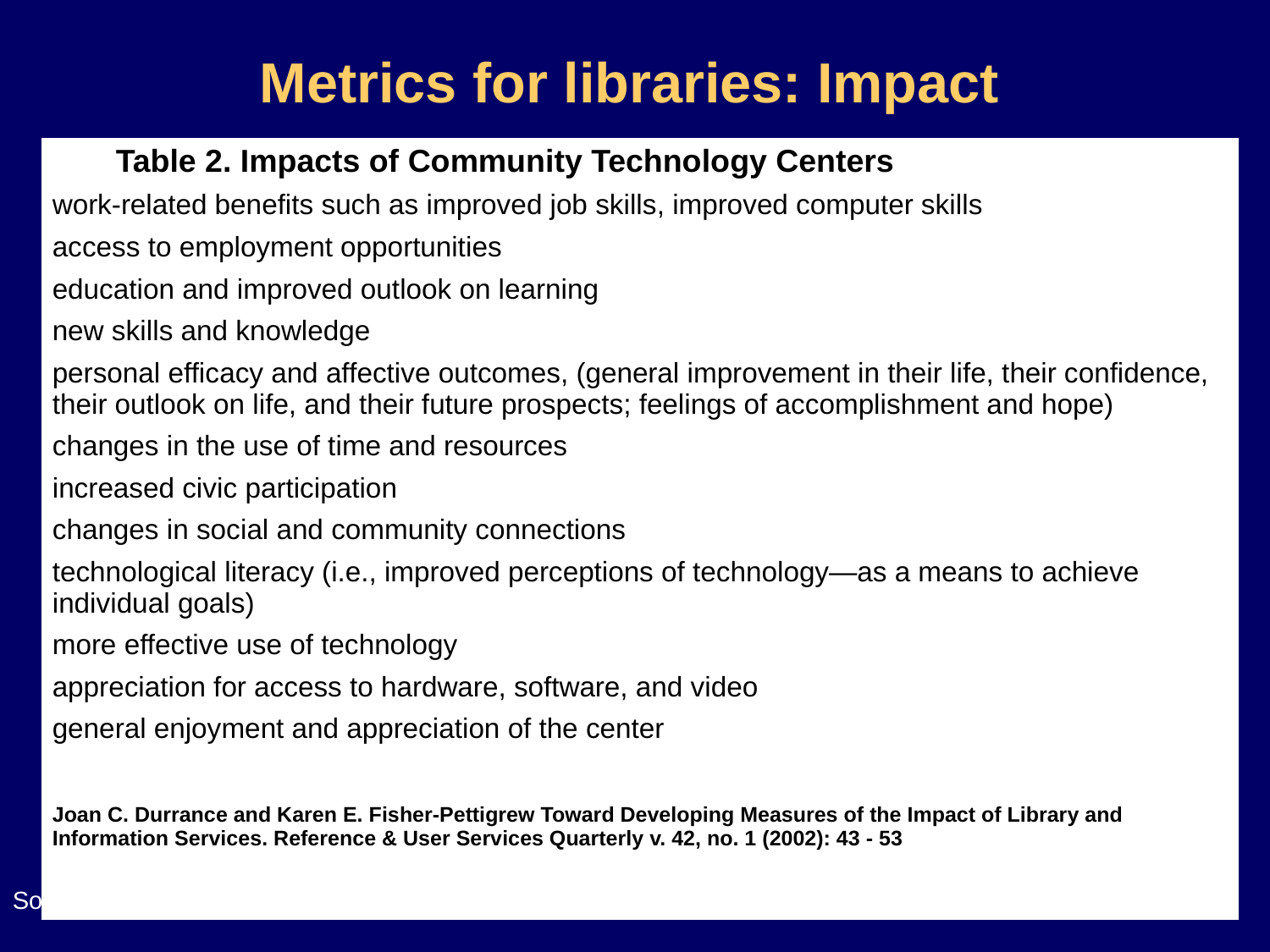

# Metrics for libraries: Impact
| Table 2. Impacts of Community Technology Centers work-related benefits such as improved job skills, improved computer skills access to employment opportunities education and improved outlook on learning new skills and knowledge personal efficacy and affective outcomes, (general improvement in their life, their confidence, their outlook on life, and their future prospects; feelings of accomplishment and hope) changes in the use of time and resources increased civic participation changes in social and community connections technological literacy (i.e., improved perceptions of technology—as a means to achieve individual goals) more effective use of technology appreciation for access to hardware, software, and video general enjoyment and appreciation of the center |
| --- |
| Joan C. Durrance and Karen E. Fisher-Pettigrew Toward Developing Measures of the Impact of Library and Information Services. Reference & User Services Quarterly v. 42, no. 1 (2002): 43 - 53 |
18
Soergel, UBLIS575DS-02.2$2-Lecture02.2ResearchSupportingPracticePart2Assessment.pptx